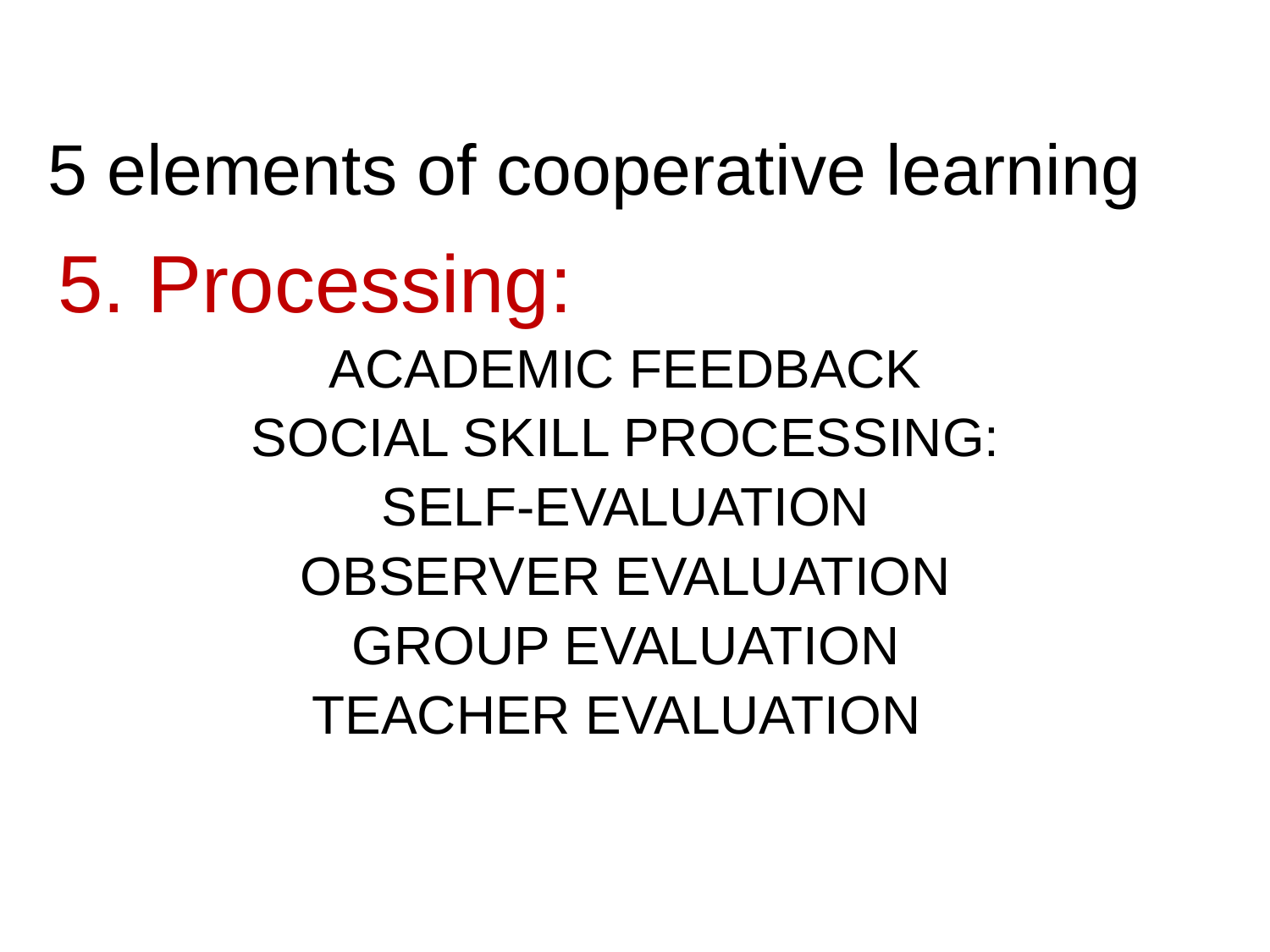

# 5 elements of cooperative learning
5. Processing:
ACADEMIC FEEDBACK
SOCIAL SKILL PROCESSING:
SELF-EVALUATION
OBSERVER EVALUATION
GROUP EVALUATION
TEACHER EVALUATION